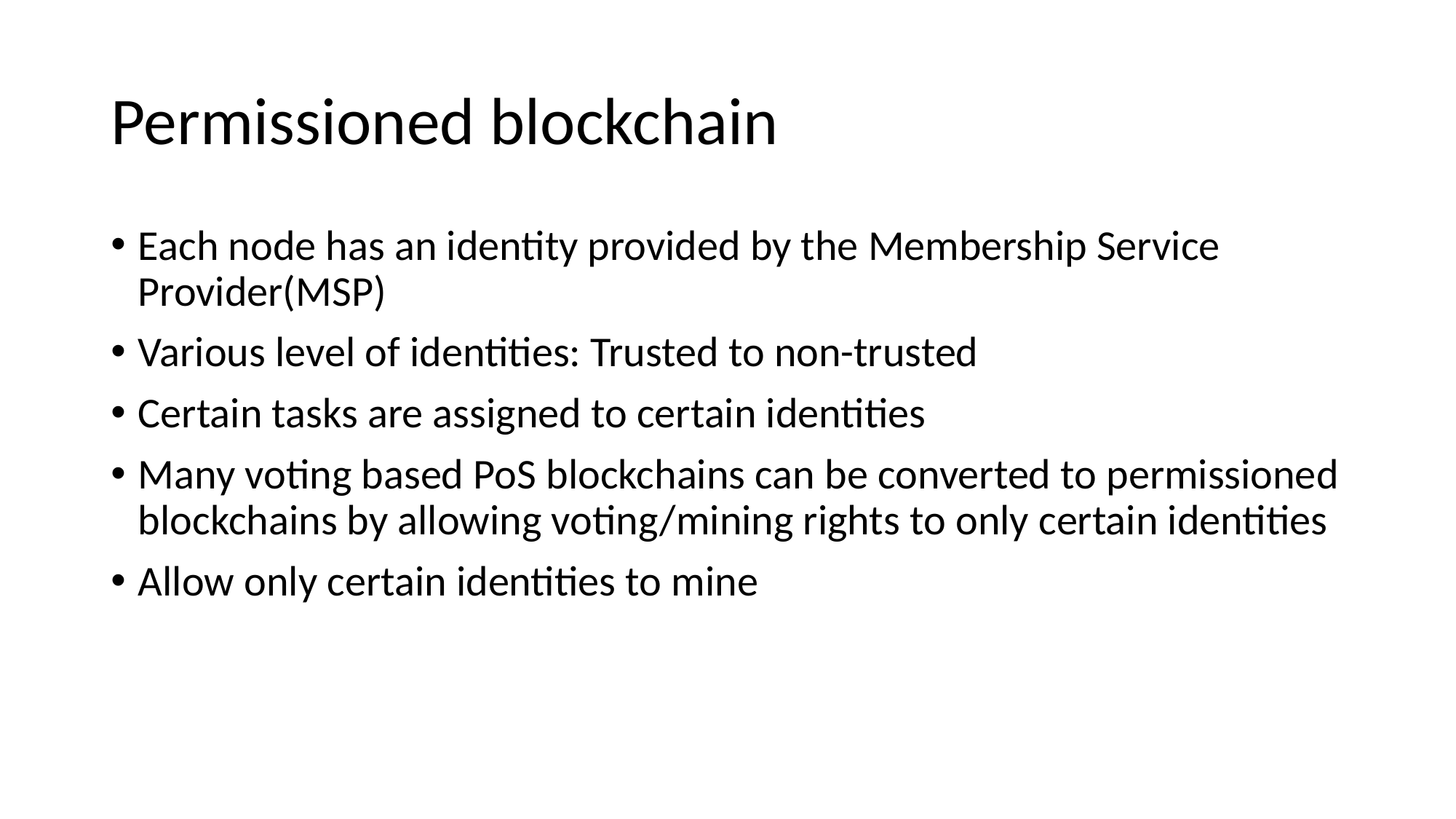

# Permissioned blockchain
Each node has an identity provided by the Membership Service Provider(MSP)
Various level of identities: Trusted to non-trusted
Certain tasks are assigned to certain identities
Many voting based PoS blockchains can be converted to permissioned blockchains by allowing voting/mining rights to only certain identities
Allow only certain identities to mine